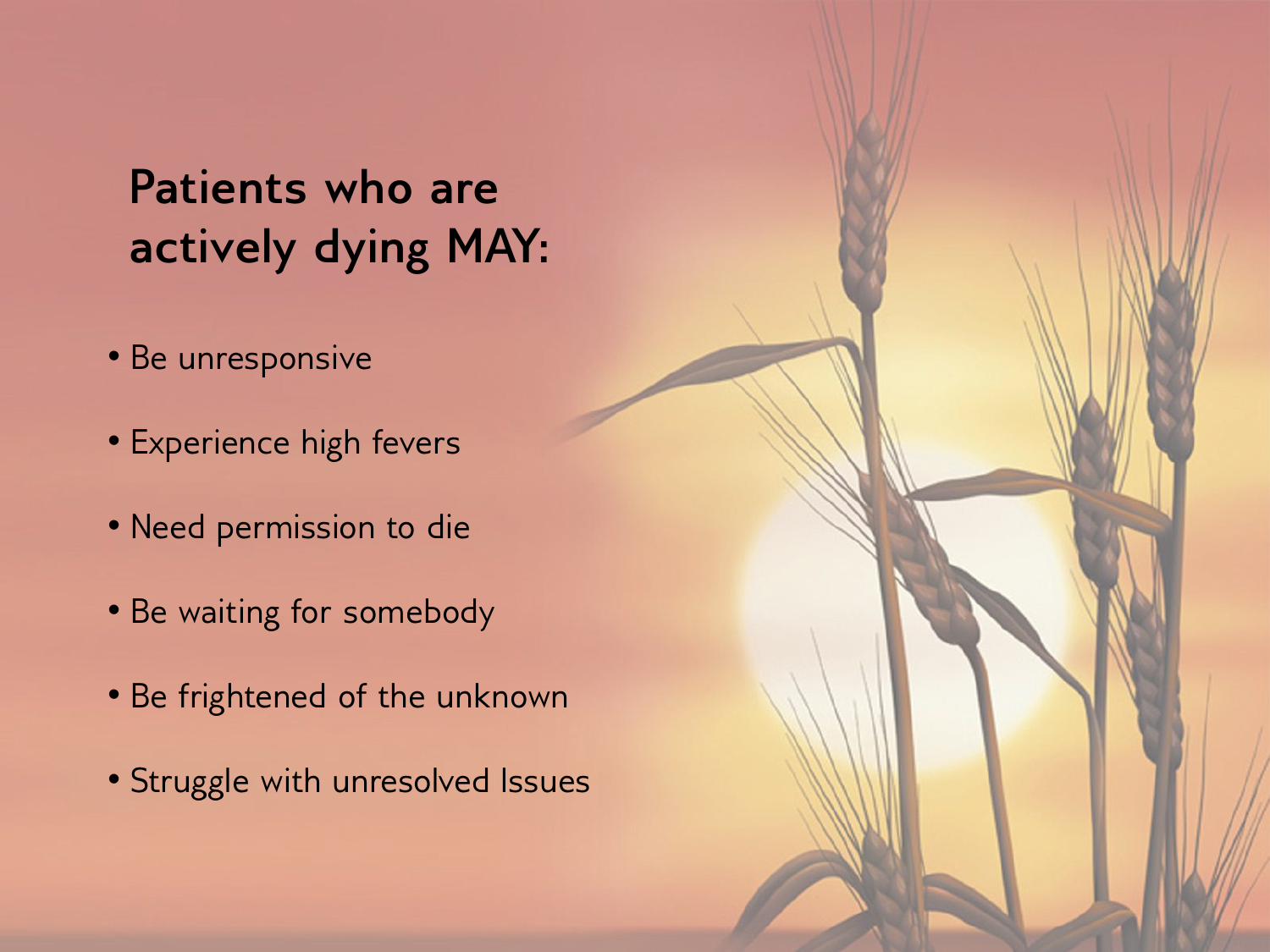

Patients who are
actively dying MAY:
 Be unresponsive

 Experience high fevers

 Need permission to die

 Be waiting for somebody

 Be frightened of the unknown

 Struggle with unresolved Issues